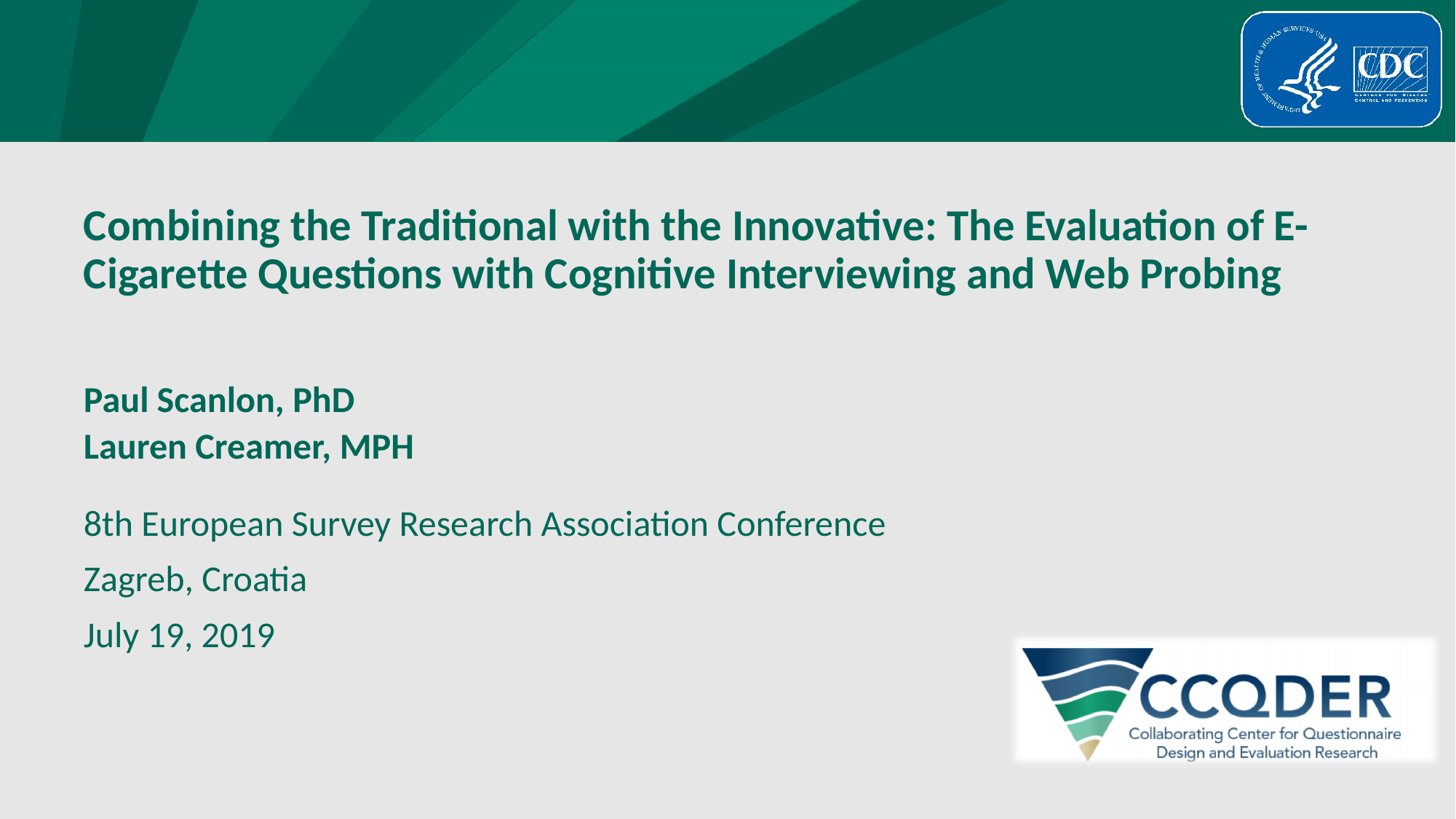

# Combining the Traditional with the Innovative: The Evaluation of E-Cigarette Questions with Cognitive Interviewing and Web Probing
Paul Scanlon, PhD
Lauren Creamer, MPH
8th European Survey Research Association Conference
Zagreb, Croatia
July 19, 2019